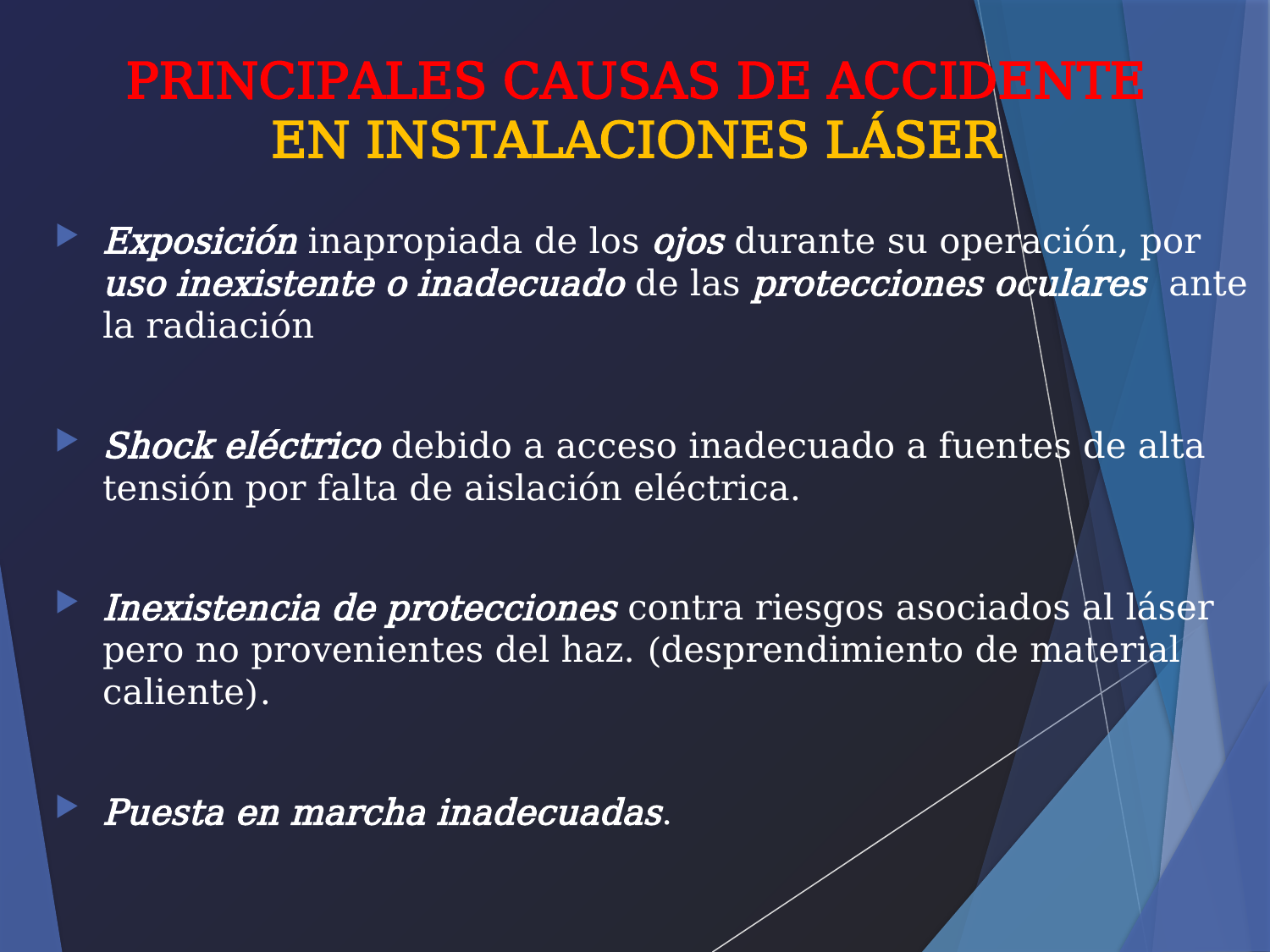

# PRINCIPALES CAUSAS DE ACCIDENTE EN INSTALACIONES LÁSER
Exposición inapropiada de los ojos durante su operación, por uso inexistente o inadecuado de las protecciones oculares  ante la radiación

Shock eléctrico debido a acceso inadecuado a fuentes de alta tensión por falta de aislación eléctrica.

Inexistencia de protecciones contra riesgos asociados al láser pero no provenientes del haz. (desprendimiento de material caliente).

Puesta en marcha inadecuadas.